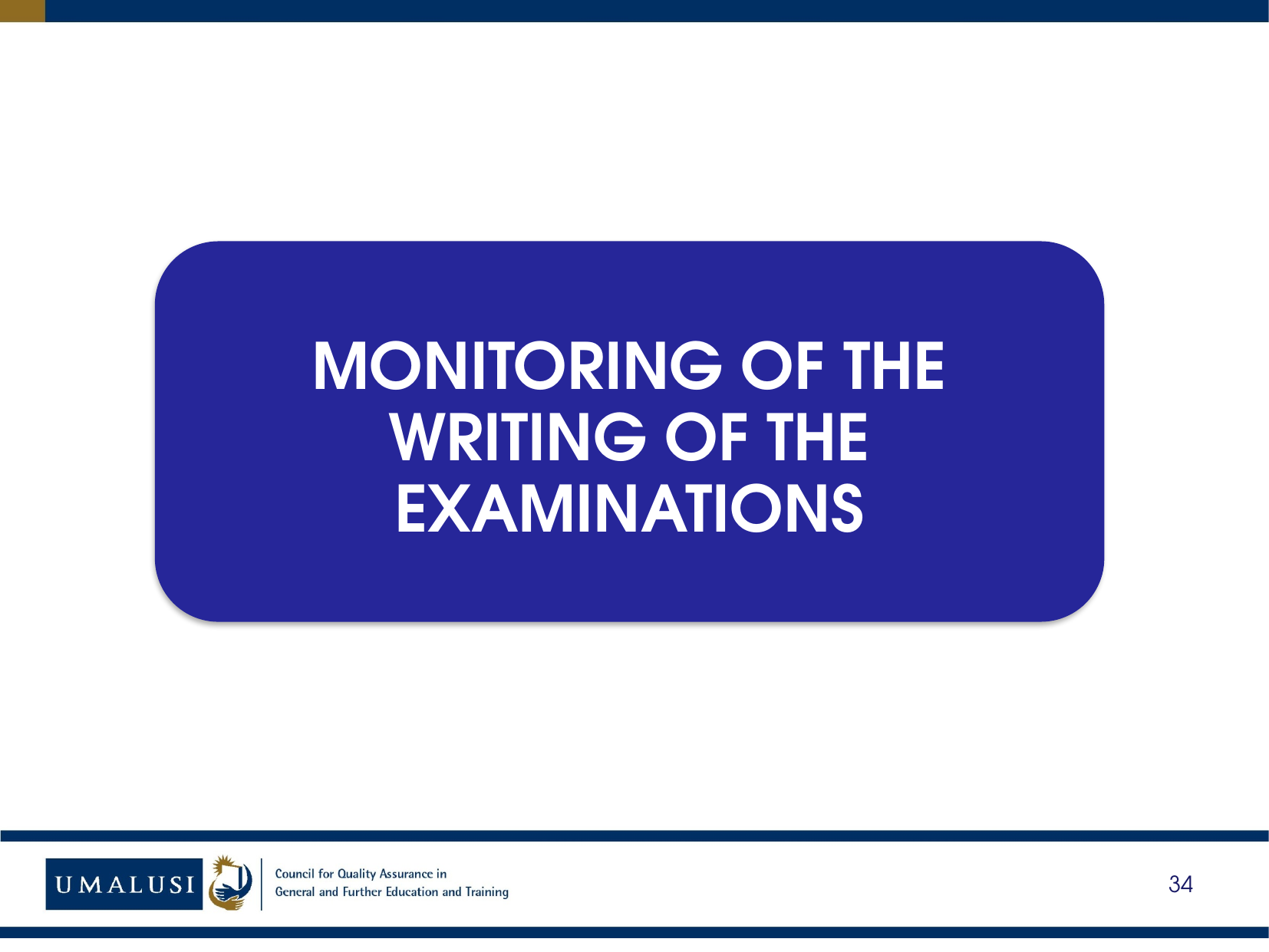

MONITORING OF THE WRITING OF THE EXAMINATIONS
34